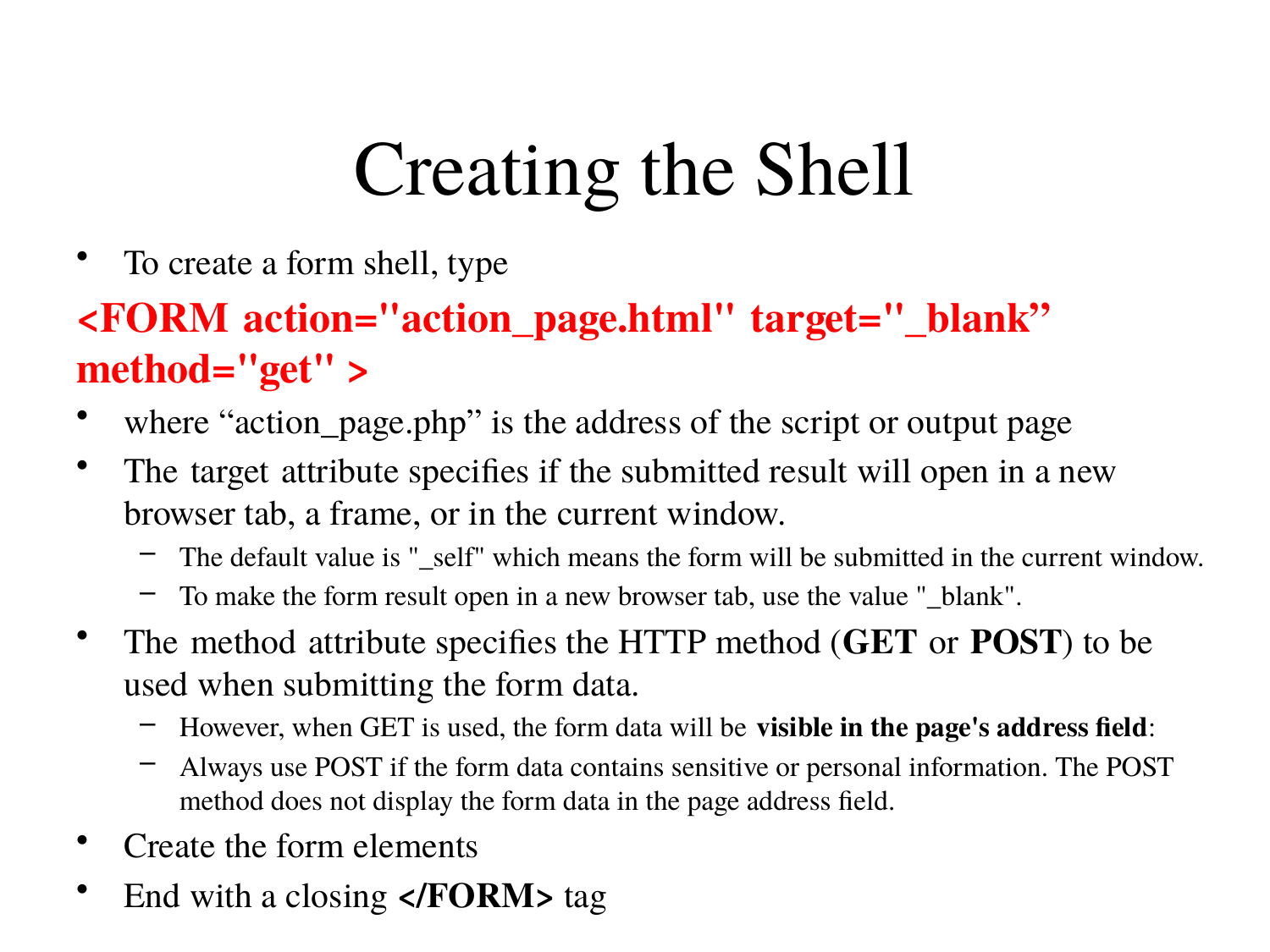

# Creating the Shell
To create a form shell, type
<FORM action="action_page.html" target="_blank” method="get" >
where “action_page.php” is the address of the script or output page
The target attribute specifies if the submitted result will open in a new browser tab, a frame, or in the current window.
The default value is "_self" which means the form will be submitted in the current window.
To make the form result open in a new browser tab, use the value "_blank".
The method attribute specifies the HTTP method (GET or POST) to be used when submitting the form data.
However, when GET is used, the form data will be visible in the page's address field:
Always use POST if the form data contains sensitive or personal information. The POST method does not display the form data in the page address field.
Create the form elements
End with a closing </FORM> tag